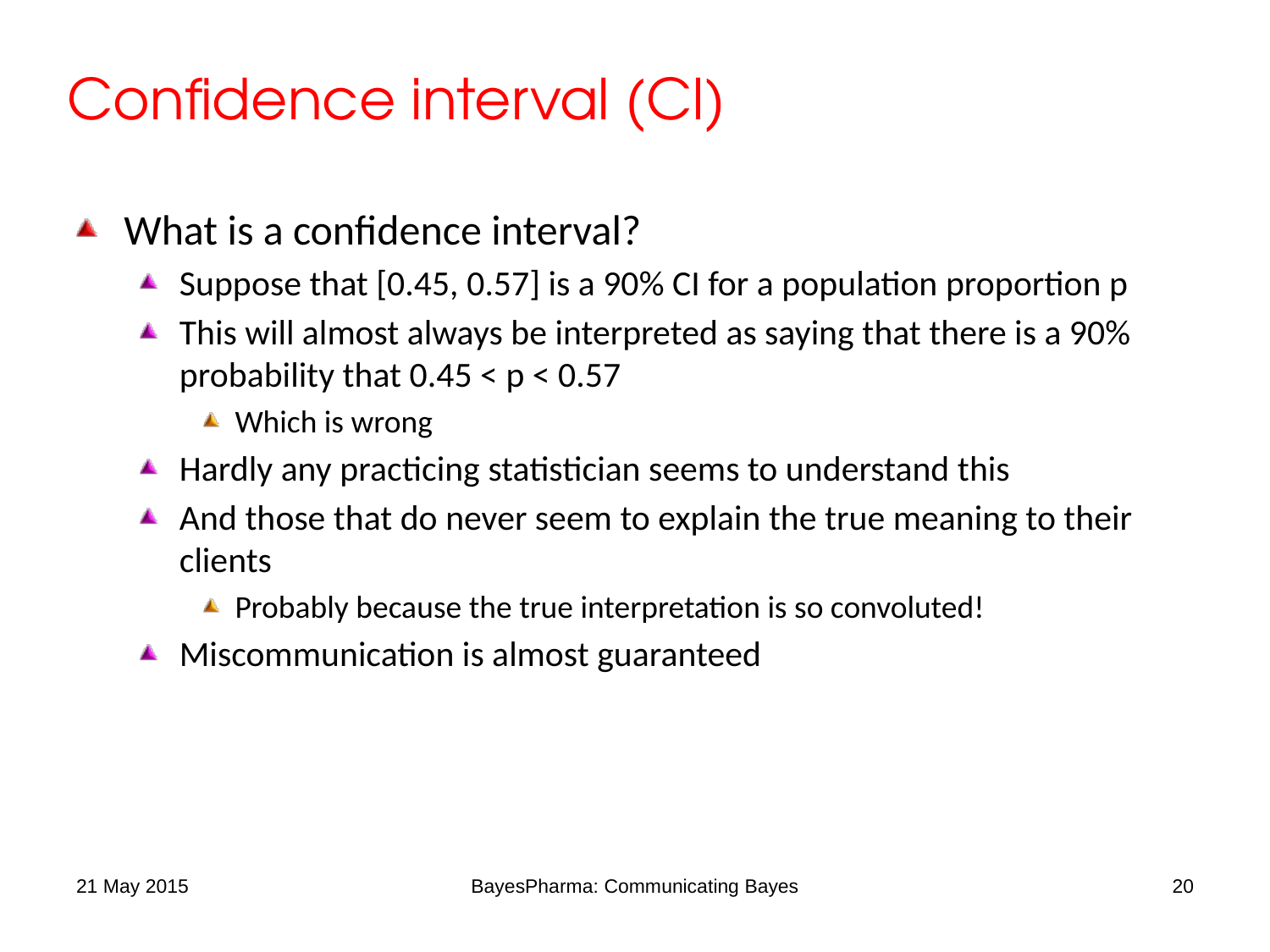

# Confidence interval (CI)
What is a confidence interval?
Suppose that [0.45, 0.57] is a 90% CI for a population proportion p
This will almost always be interpreted as saying that there is a 90% probability that 0.45 < p < 0.57
Which is wrong
Hardly any practicing statistician seems to understand this
And those that do never seem to explain the true meaning to their clients
Probably because the true interpretation is so convoluted!
Miscommunication is almost guaranteed
21 May 2015
BayesPharma: Communicating Bayes
20